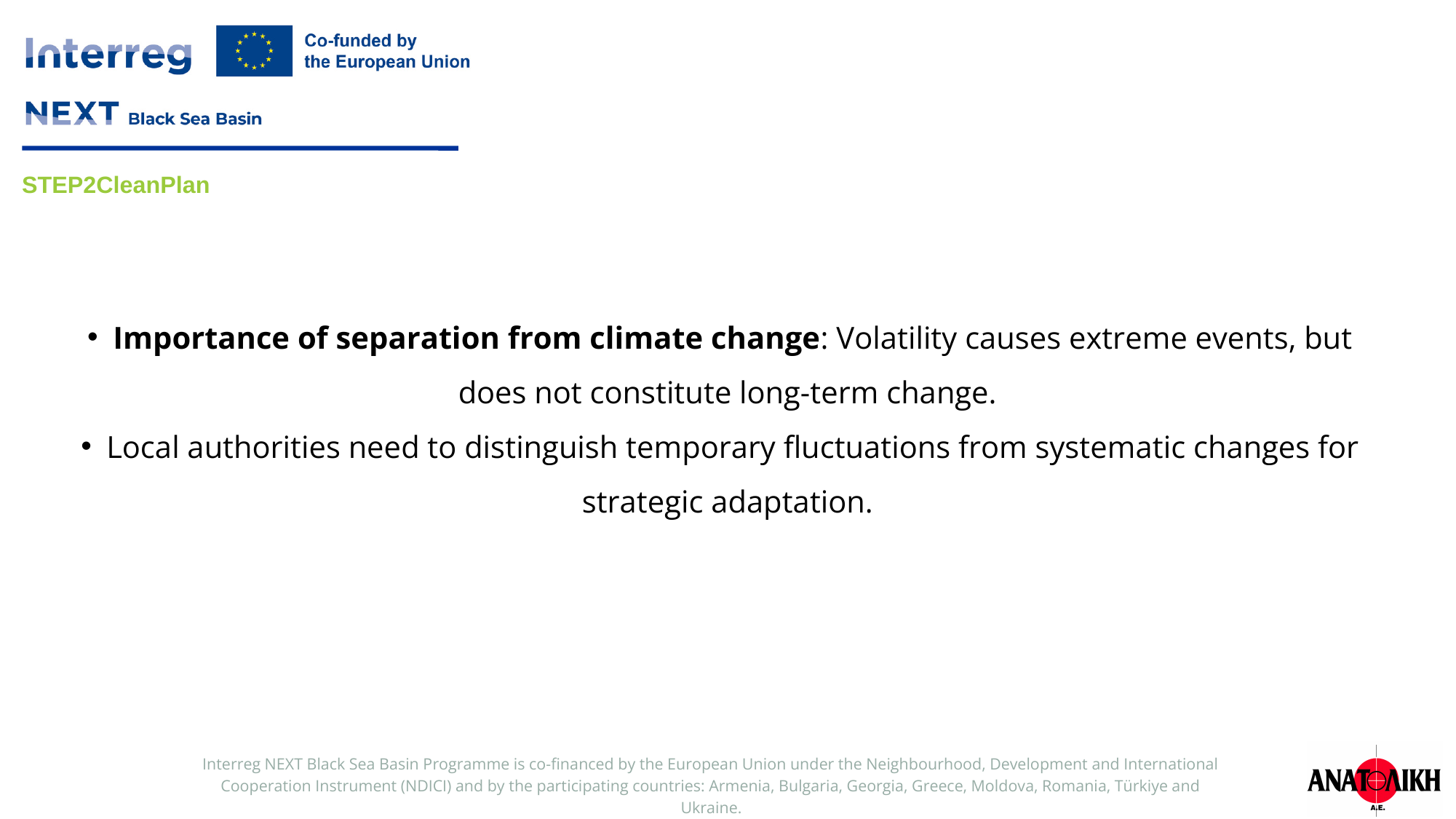

Importance of separation from climate change: Volatility causes extreme events, but does not constitute long-term change.
Local authorities need to distinguish temporary fluctuations from systematic changes for strategic adaptation.